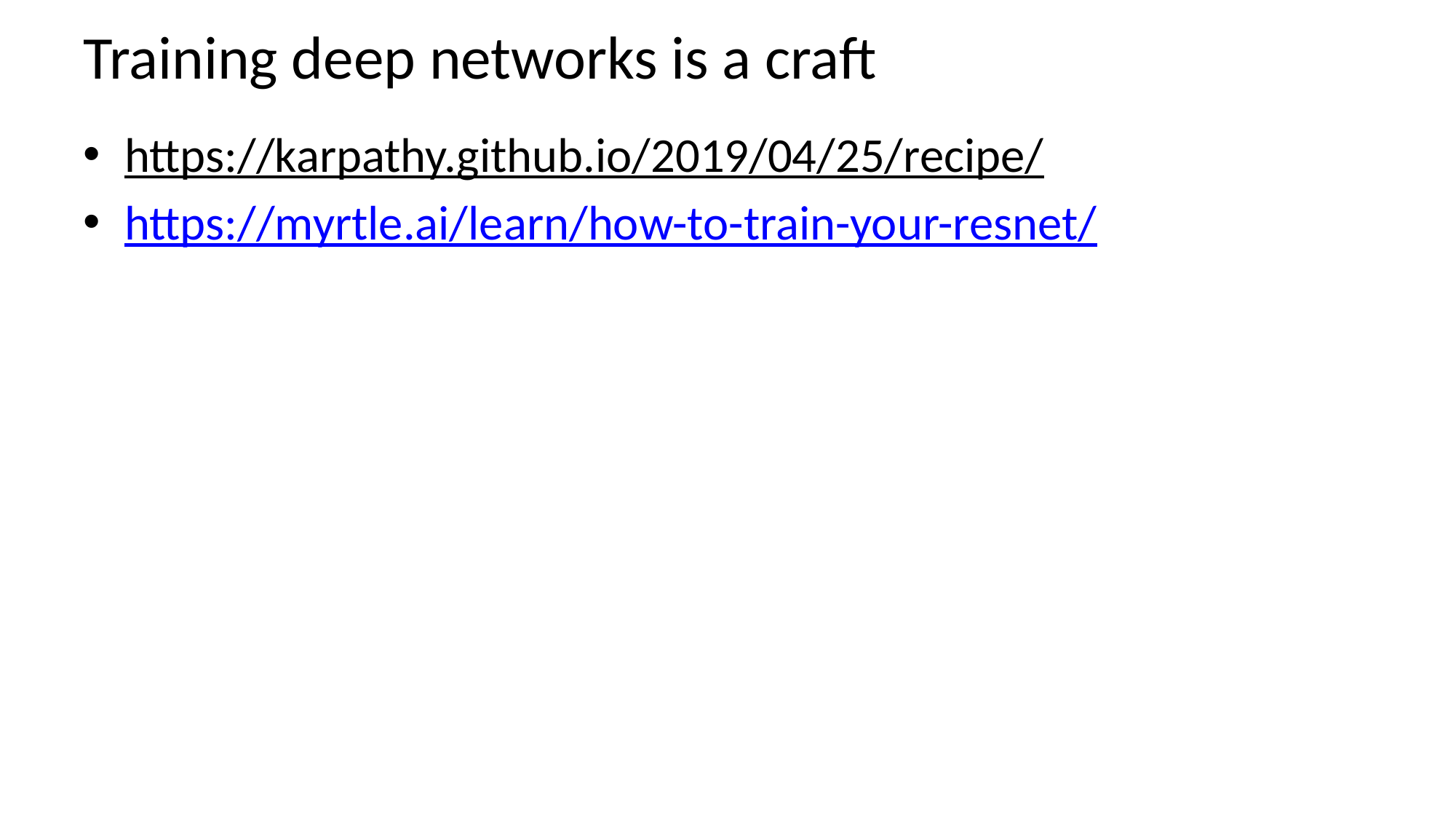

# Training deep networks is a craft
https://karpathy.github.io/2019/04/25/recipe/
https://myrtle.ai/learn/how-to-train-your-resnet/